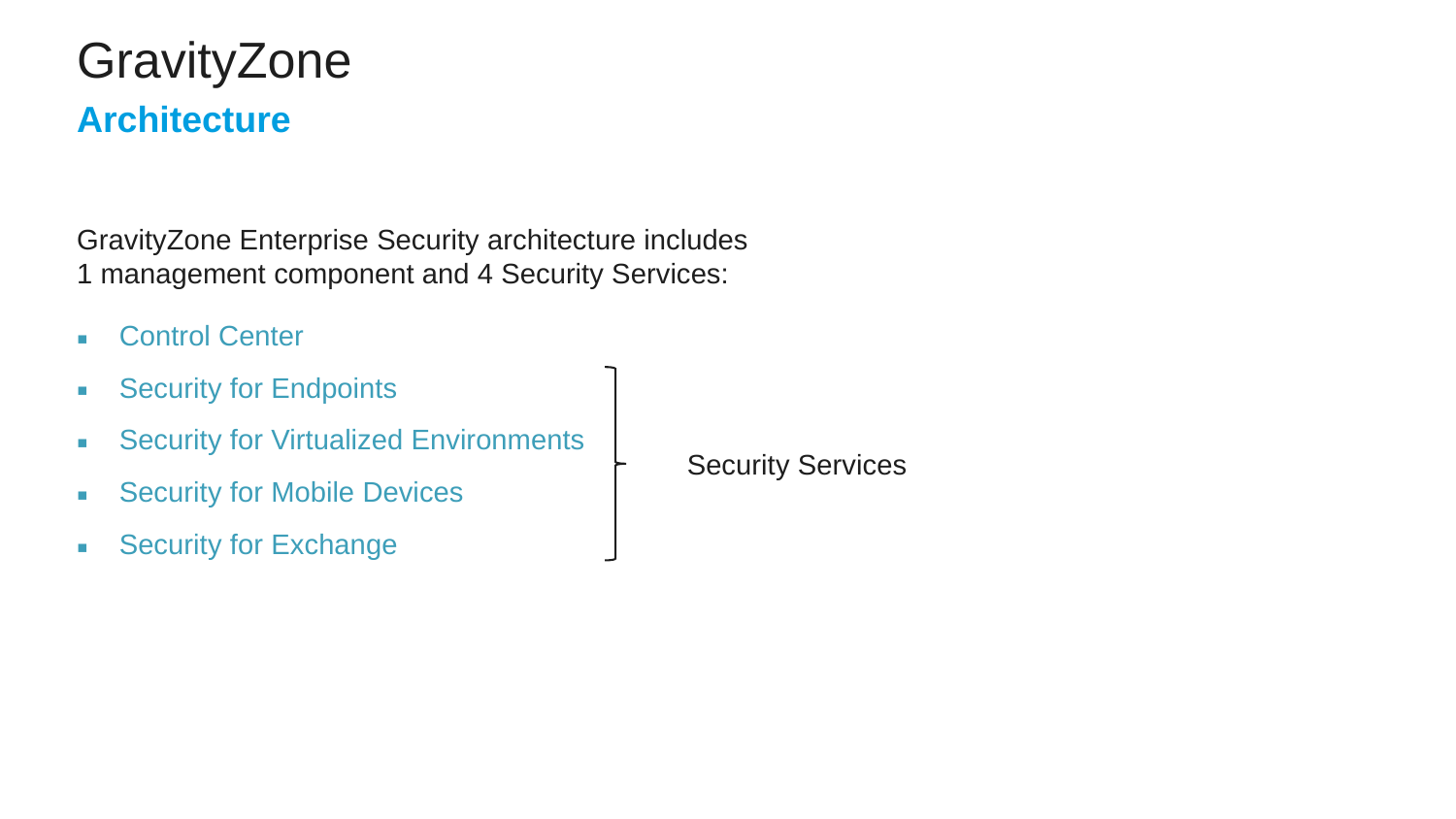

GravityZone
Architecture
GravityZone Enterprise Security architecture includes
1 management component and 4 Security Services:
Control Center
Security for Endpoints
Security for Virtualized Environments
Security for Mobile Devices
Security for Exchange

Security Services